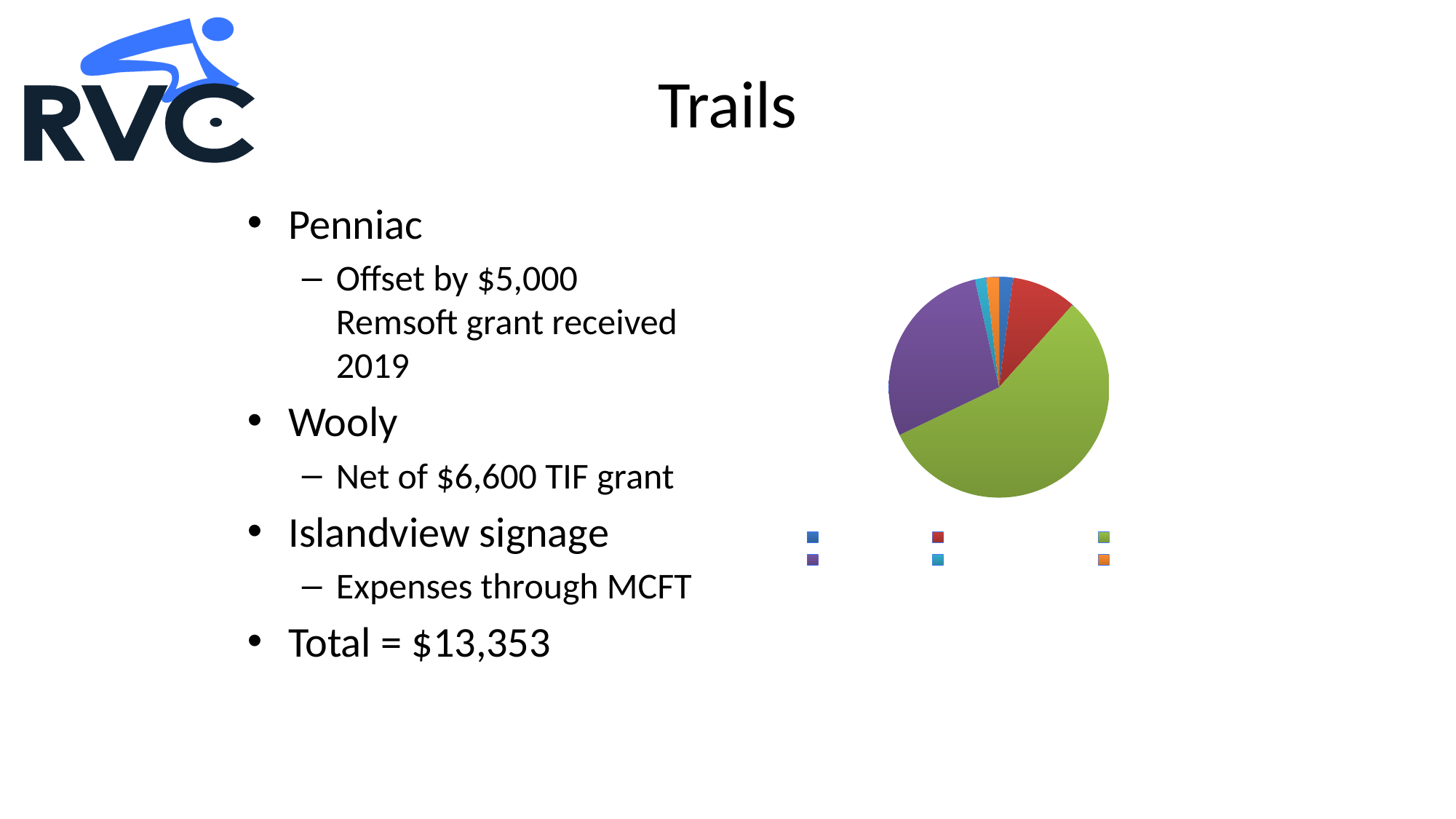

# Trails
Penniac
Offset by $5,000 Remsoft grant received 2019
Wooly
Net of $6,600 TIF grant
Islandview signage
Expenses through MCFT
Total = $13,353
Pa

### Chart

| Category |  |
|---|---|
| Consumables | 274.89 |
| Tools | 1274.09 |
| Penniac | 7515.16 |
| Woolastook | 3819.24 |
| Islandview signage | 218.7 |
| Other | 251.0 |